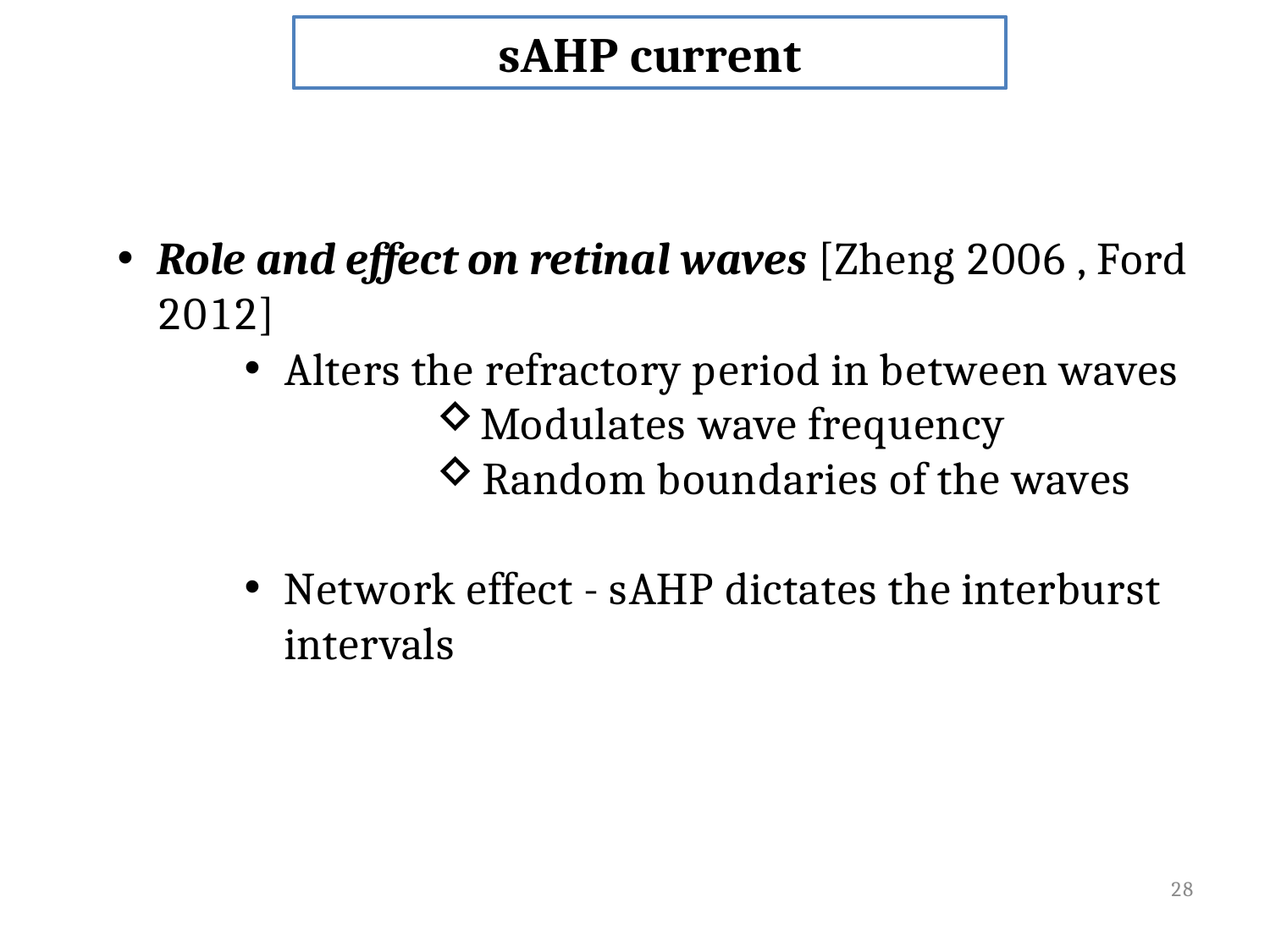

sAHP current

Role and effect on retinal waves [Zheng 2006 , Ford 2012]
Alters the refractory period in between waves
Modulates wave frequency
Random boundaries of the waves

Network effect - sAHP dictates the interburst intervals

28